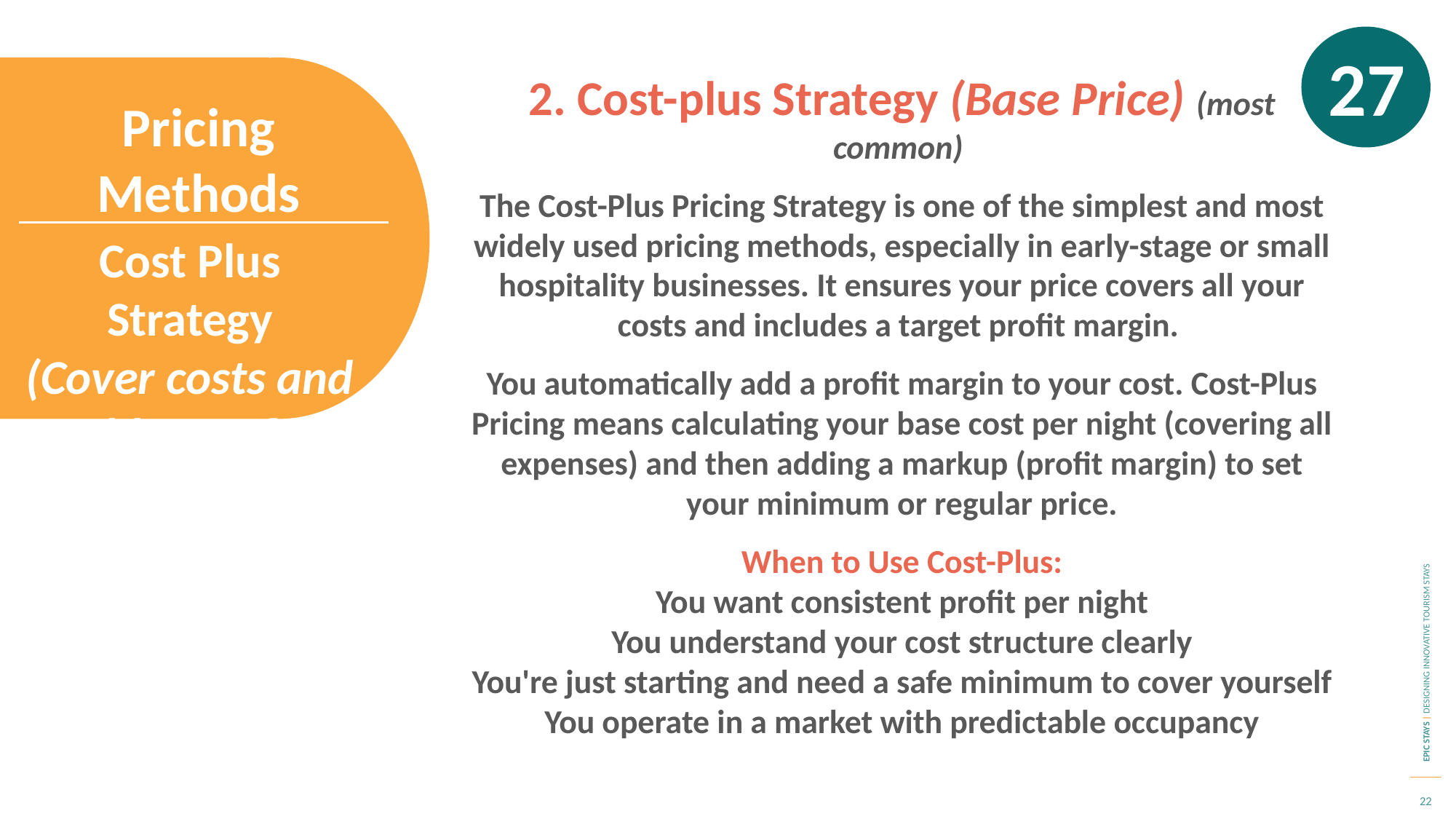

27
2. Cost-plus Strategy (Base Price) (most common)
The Cost-Plus Pricing Strategy is one of the simplest and most widely used pricing methods, especially in early-stage or small hospitality businesses. It ensures your price covers all your costs and includes a target profit margin.
You automatically add a profit margin to your cost. Cost-Plus Pricing means calculating your base cost per night (covering all expenses) and then adding a markup (profit margin) to set your minimum or regular price.
When to Use Cost-Plus:
You want consistent profit per night
You understand your cost structure clearly
You're just starting and need a safe minimum to cover yourself
You operate in a market with predictable occupancy

Pricing Methods
Cost Plus Strategy
(Cover costs and add a profit)
22